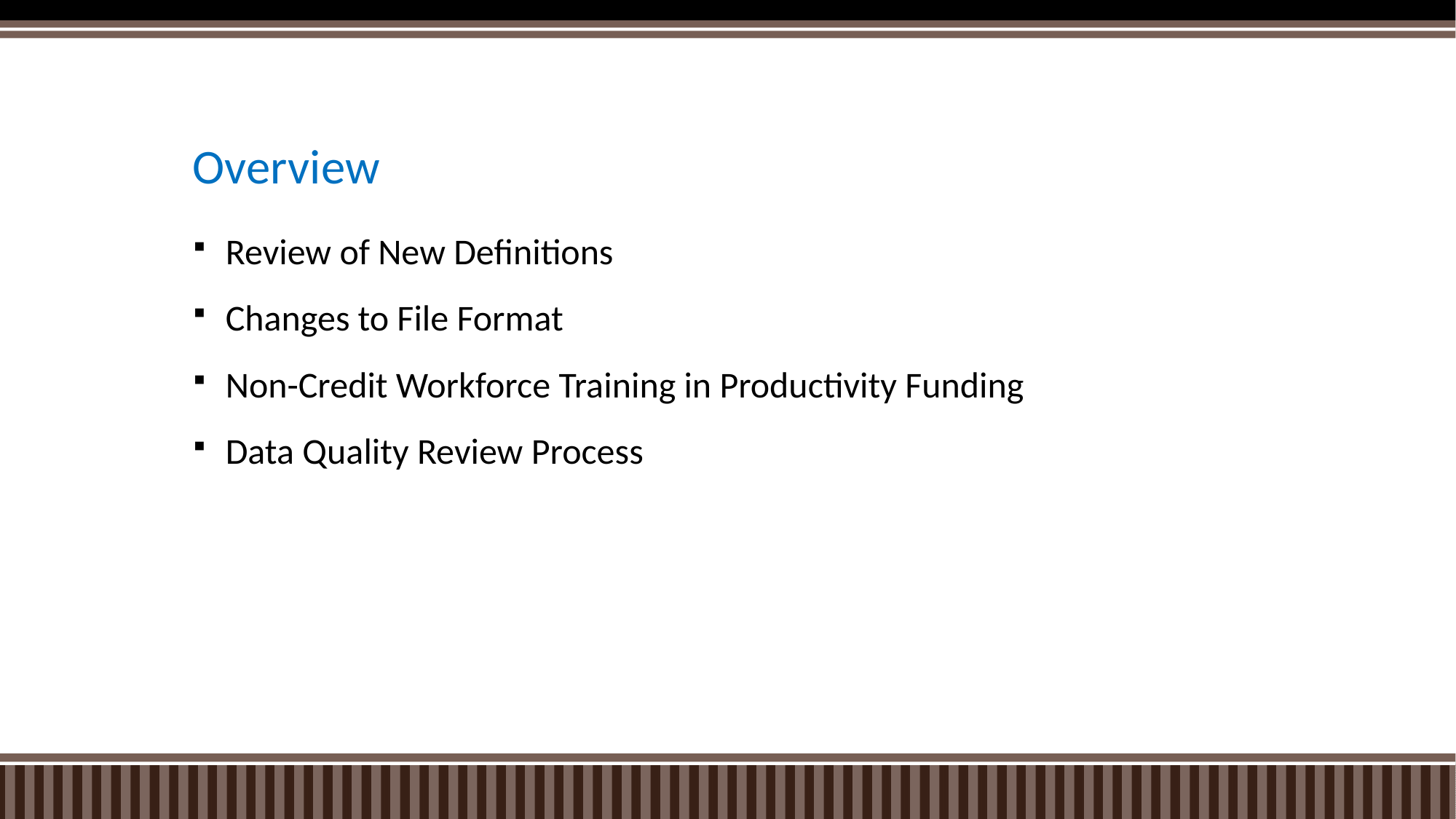

# Overview
Review of New Definitions
Changes to File Format
Non-Credit Workforce Training in Productivity Funding
Data Quality Review Process